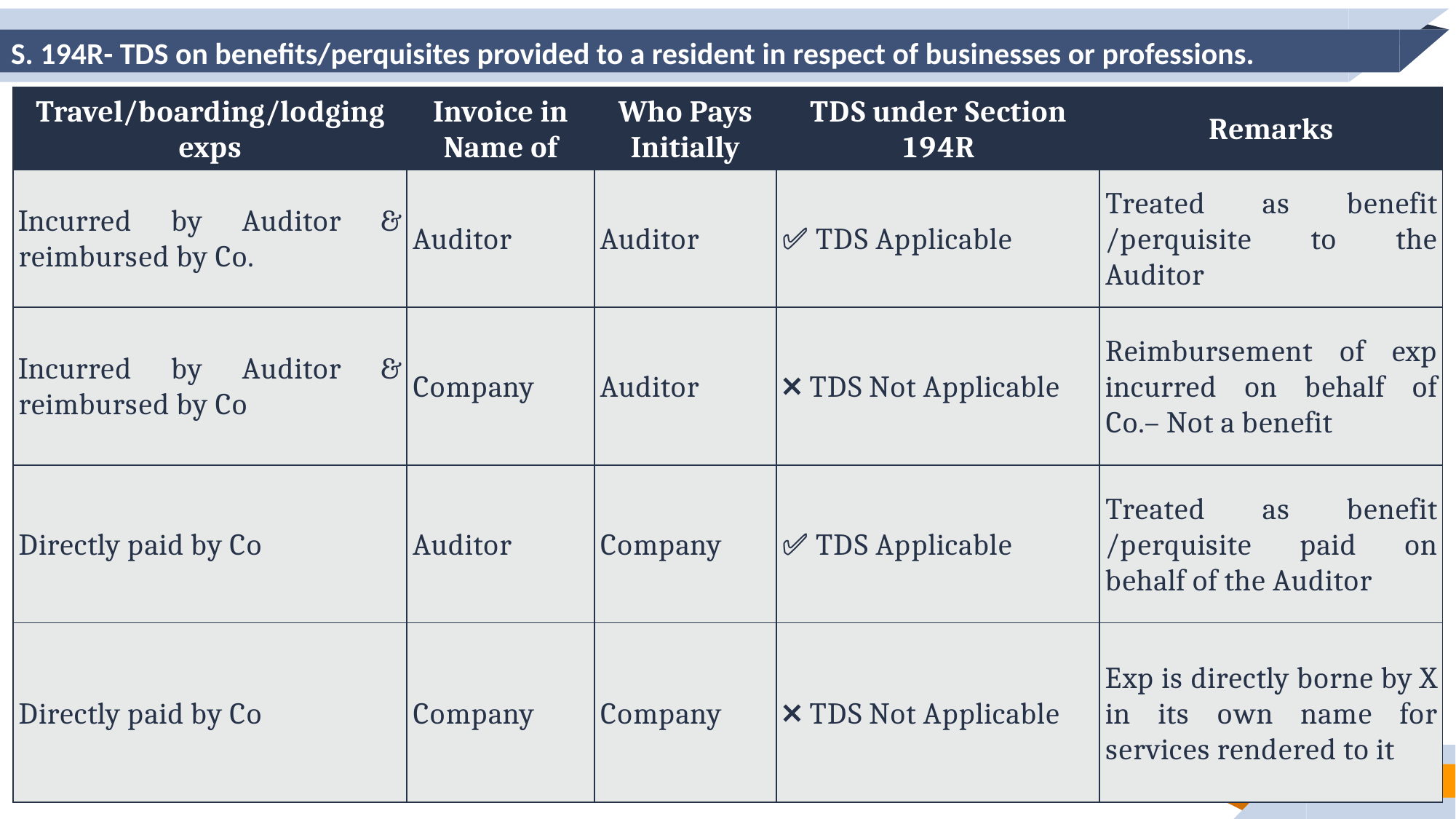

# S. 194R- TDS on benefits/perquisites provided to a resident in respect of businesses or professions.
| Travel/boarding/lodging exps | Invoice in Name of | Who Pays Initially | TDS under Section 194R | Remarks |
| --- | --- | --- | --- | --- |
| Incurred by Auditor & reimbursed by Co. | Auditor | Auditor | ✅ TDS Applicable | Treated as benefit /perquisite to the Auditor |
| Incurred by Auditor & reimbursed by Co | Company | Auditor | ❌ TDS Not Applicable | Reimbursement of exp incurred on behalf of Co.– Not a benefit |
| Directly paid by Co | Auditor | Company | ✅ TDS Applicable | Treated as benefit /perquisite paid on behalf of the Auditor |
| Directly paid by Co | Company | Company | ❌ TDS Not Applicable | Exp is directly borne by X in its own name for services rendered to it |